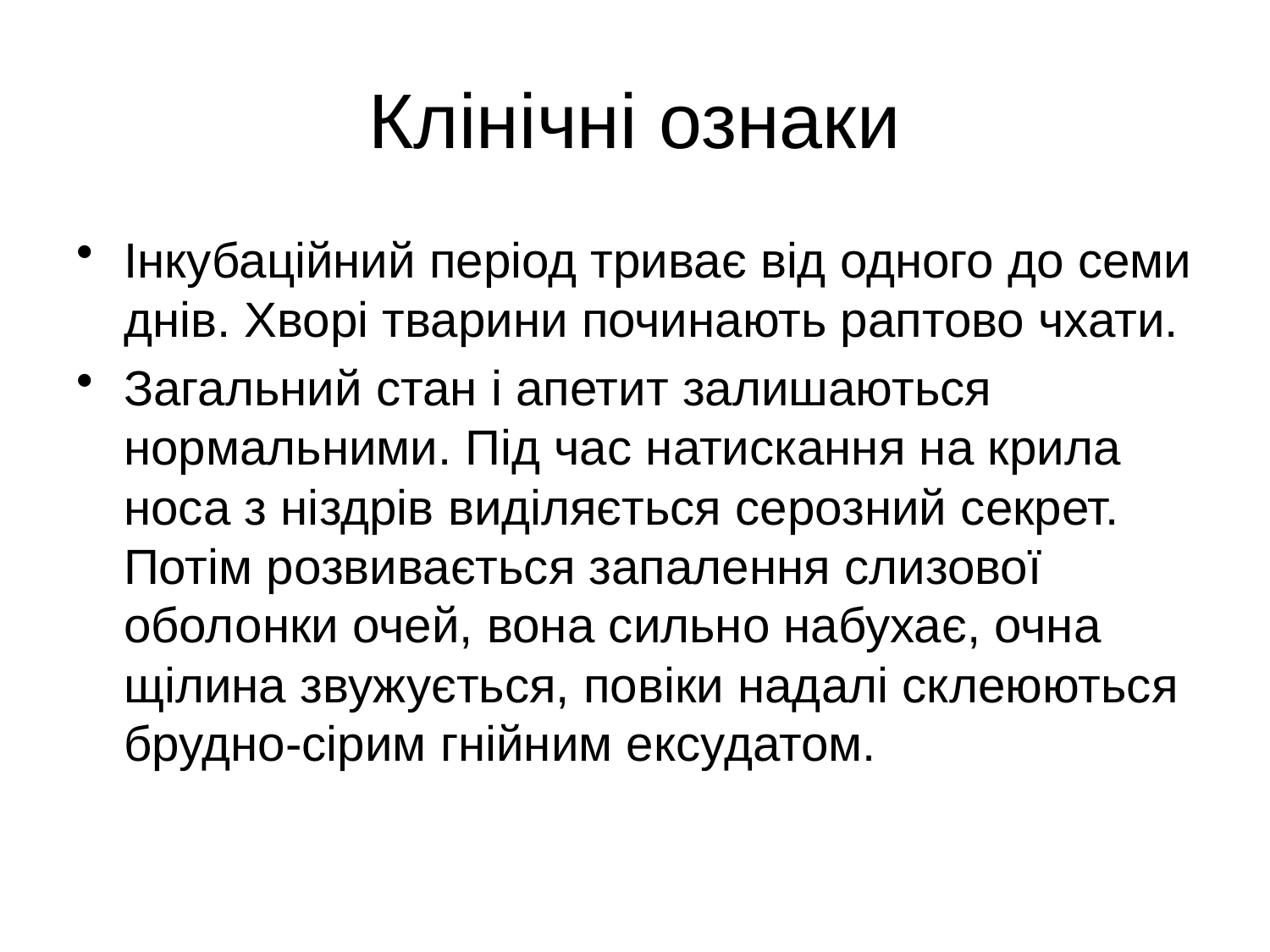

# Клінічні ознаки
Інкубаційний період триває від одного до семи днів. Хворі тварини починають раптово чхати.
Загальний стан і апетит залишаються нормальними. Під час натискання на крила носа з ніздрів виділяється серозний секрет. Потім розвивається запалення слизової оболонки очей, вона сильно набухає, очна щілина звужується, повіки надалі склеюються брудно-сірим гнійним ексудатом.